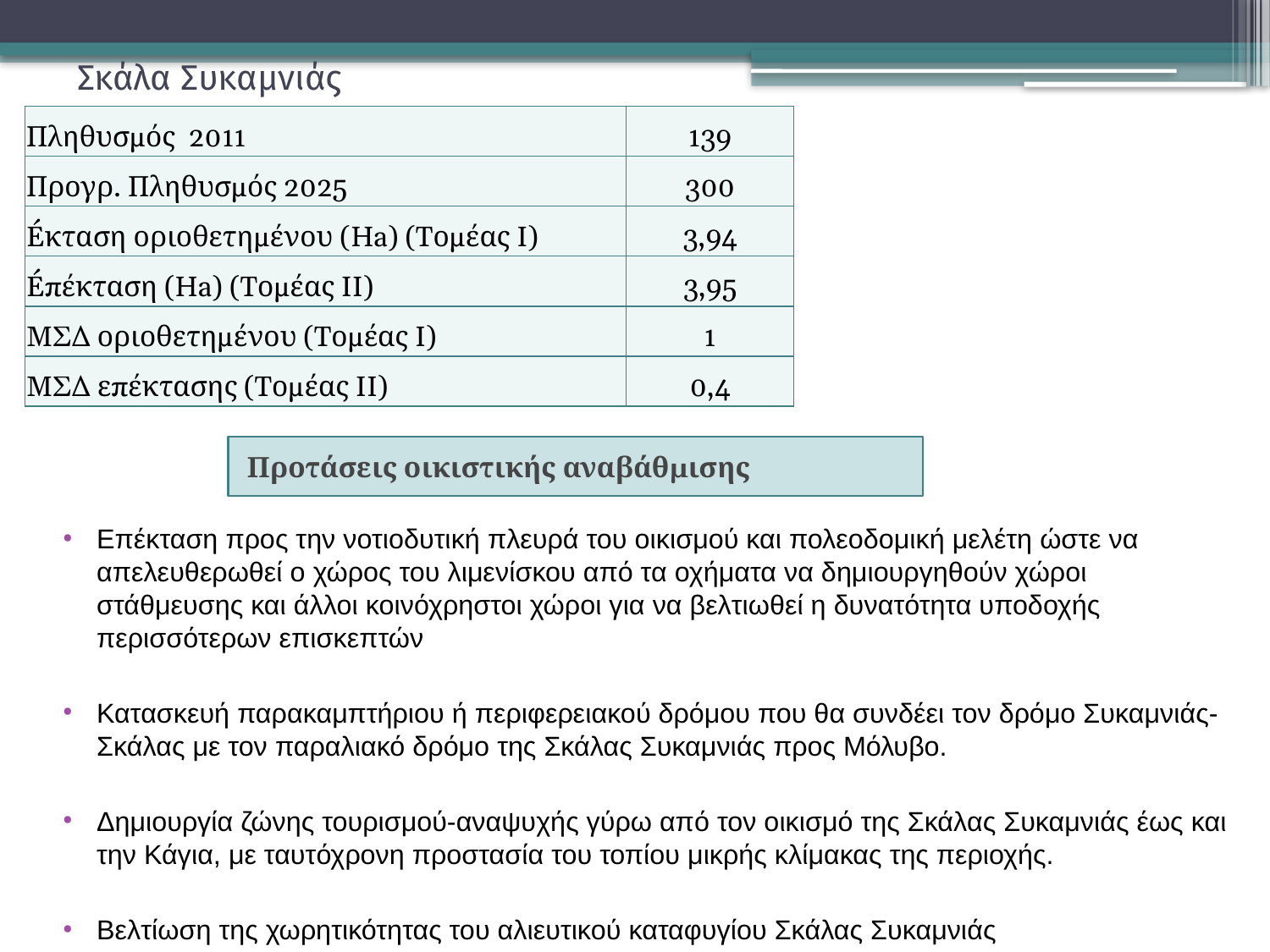

# Σκάλα Συκαμνιάς
| Πληθυσμός 2011 | 139 |
| --- | --- |
| Προγρ. Πληθυσμός 2025 | 300 |
| Έκταση οριοθετημένου (Ha) (Τομέας Ι) | 3,94 |
| Έπέκταση (Ha) (Τομέας ΙΙ) | 3,95 |
| ΜΣΔ οριοθετημένου (Τομέας Ι) | 1 |
| ΜΣΔ επέκτασης (Τομέας ΙΙ) | 0,4 |
Προτάσεις οικιστικής αναβάθμισης
Επέκταση προς την νοτιοδυτική πλευρά του οικισμού και πολεοδομική μελέτη ώστε να απελευθερωθεί ο χώρος του λιμενίσκου από τα οχήματα να δημιουργηθούν χώροι στάθμευσης και άλλοι κοινόχρηστοι χώροι για να βελτιωθεί η δυνατότητα υποδοχής περισσότερων επισκεπτών

Κατασκευή παρακαμπτήριου ή περιφερειακού δρόμου που θα συνδέει τον δρόμο Συκαμνιάς-Σκάλας με τον παραλιακό δρόμο της Σκάλας Συκαμνιάς προς Μόλυβο.

Δημιουργία ζώνης τουρισμού-αναψυχής γύρω από τον οικισμό της Σκάλας Συκαμνιάς έως και την Κάγια, με ταυτόχρονη προστασία του τοπίου μικρής κλίμακας της περιοχής.

Βελτίωση της χωρητικότητας του αλιευτικού καταφυγίου Σκάλας Συκαμνιάς